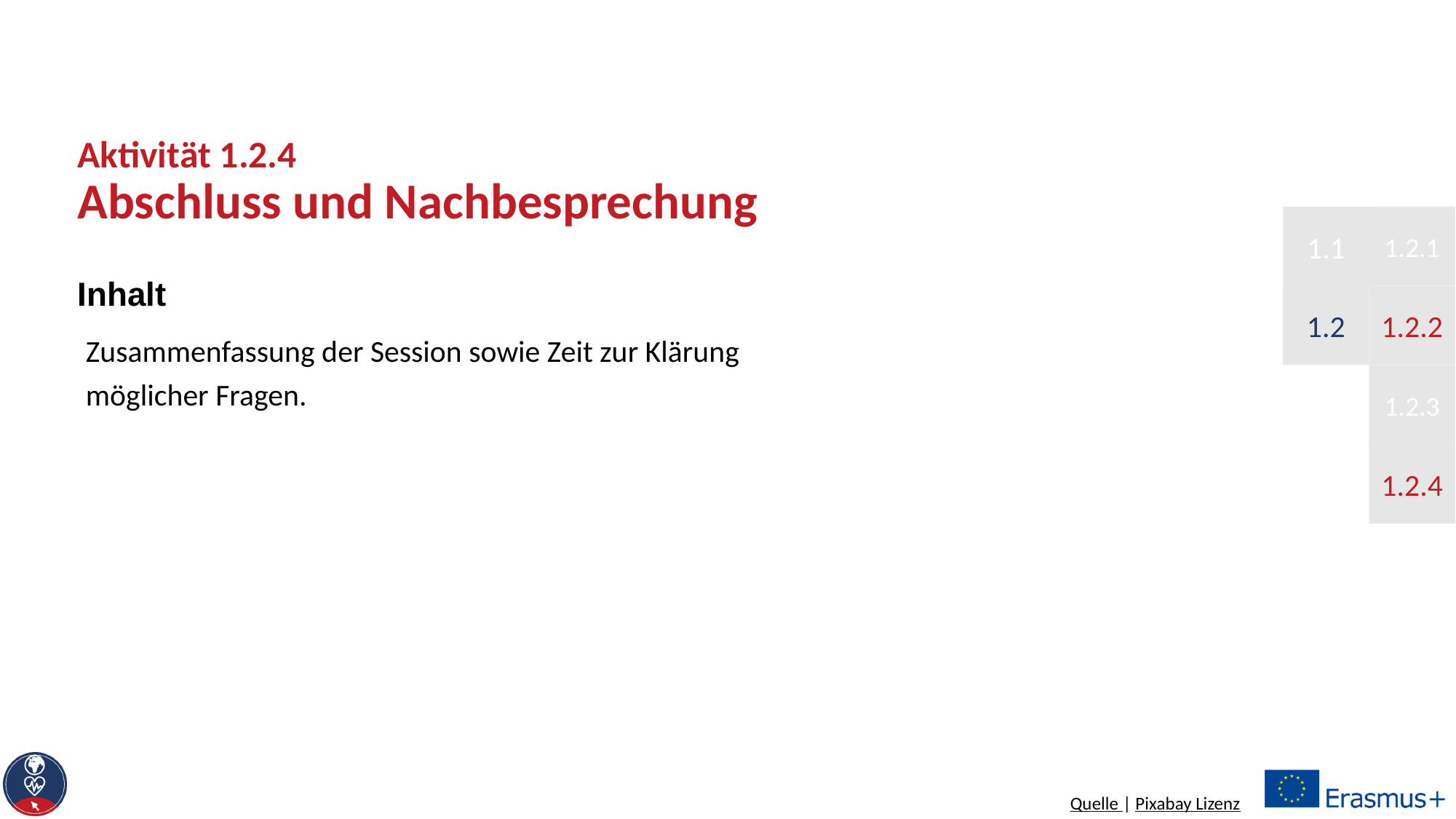

# Aktivität 1.2.4 Abschluss und Nachbesprechung
1.2.1
1.1
Inhalt
1.2
1.2.2
Zusammenfassung der Session sowie Zeit zur Klärung möglicher Fragen.
1.2.3
1.2.4
Quelle | Pixabay Lizenz